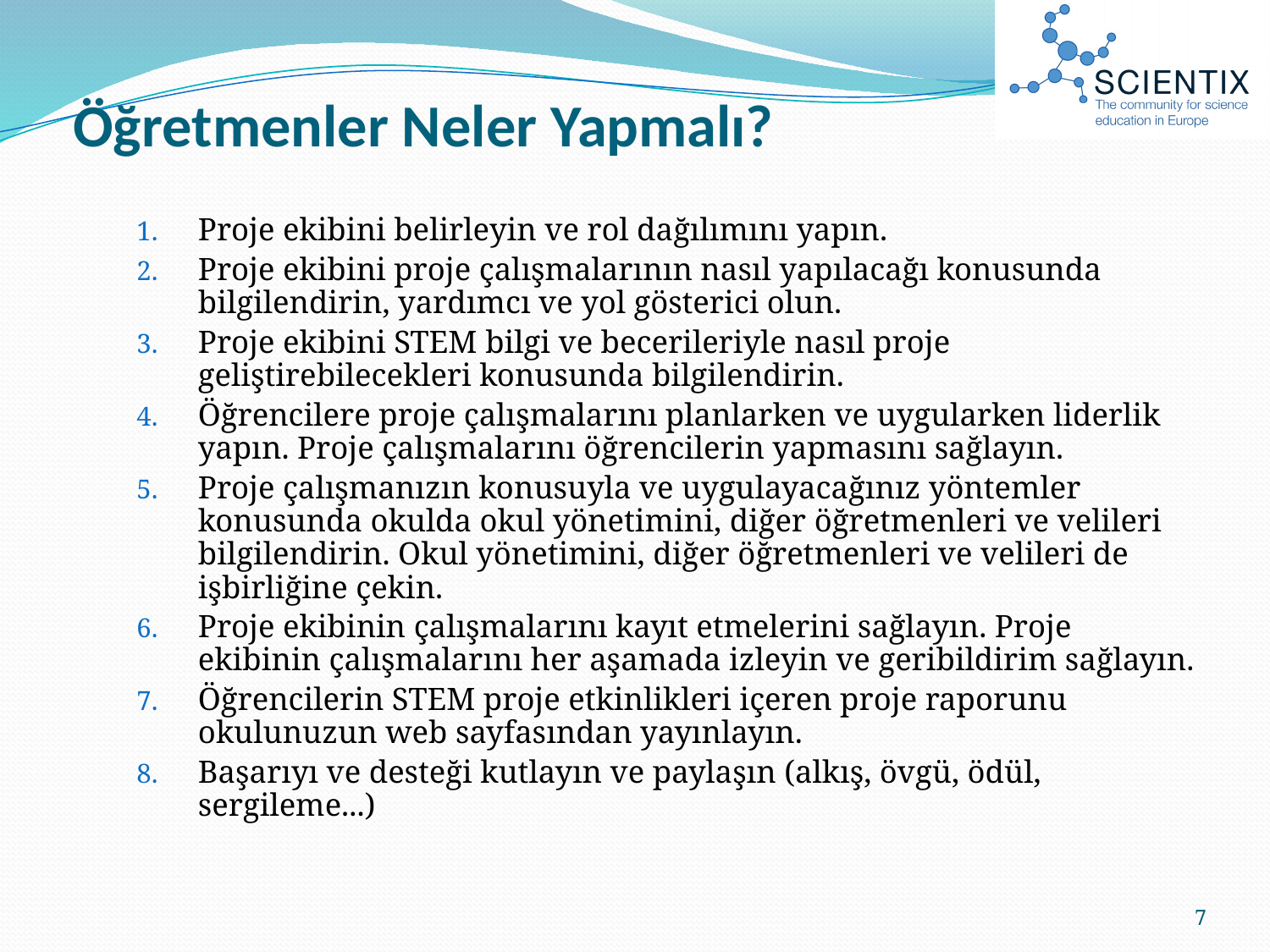

# Öğretmenler Neler Yapmalı?

Proje ekibini belirleyin ve rol dağılımını yapın.
Proje ekibini proje çalışmalarının nasıl yapılacağı konusunda bilgilendirin, yardımcı ve yol gösterici olun.
Proje ekibini STEM bilgi ve becerileriyle nasıl proje geliştirebilecekleri konusunda bilgilendirin.
Öğrencilere proje çalışmalarını planlarken ve uygularken liderlik yapın. Proje çalışmalarını öğrencilerin yapmasını sağlayın.
Proje çalışmanızın konusuyla ve uygulayacağınız yöntemler konusunda okulda okul yönetimini, diğer öğretmenleri ve velileri bilgilendirin. Okul yönetimini, diğer öğretmenleri ve velileri de işbirliğine çekin.
Proje ekibinin çalışmalarını kayıt etmelerini sağlayın. Proje ekibinin çalışmalarını her aşamada izleyin ve geribildirim sağlayın.
Öğrencilerin STEM proje etkinlikleri içeren proje raporunu okulunuzun web sayfasından yayınlayın.
Başarıyı ve desteği kutlayın ve paylaşın (alkış, övgü, ödül, sergileme...)

7